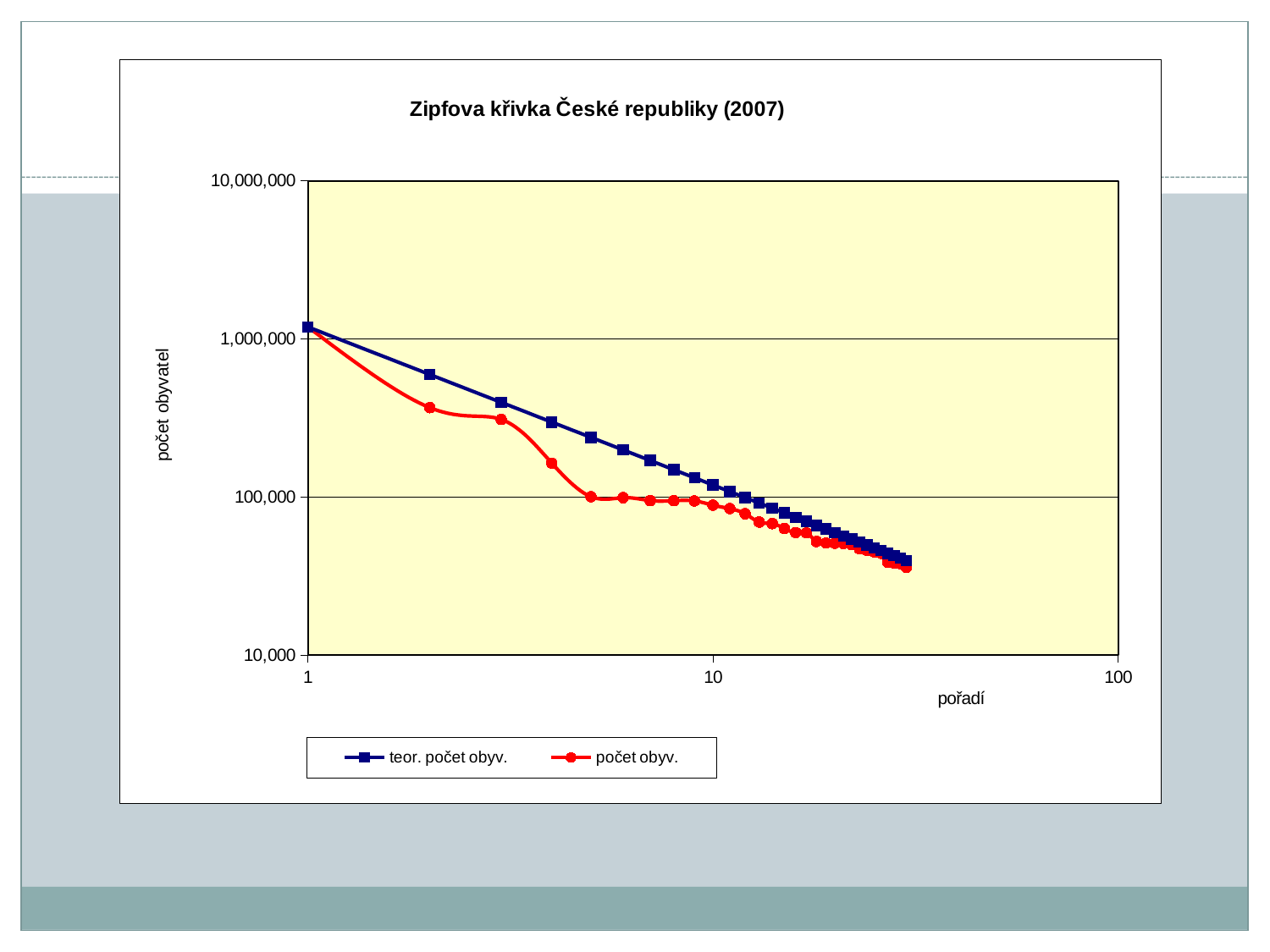

#

### Chart: Zipfova křivka České republiky (2007)

| Category | teor. počet obyv. | počet obyv. |
|---|---|---|